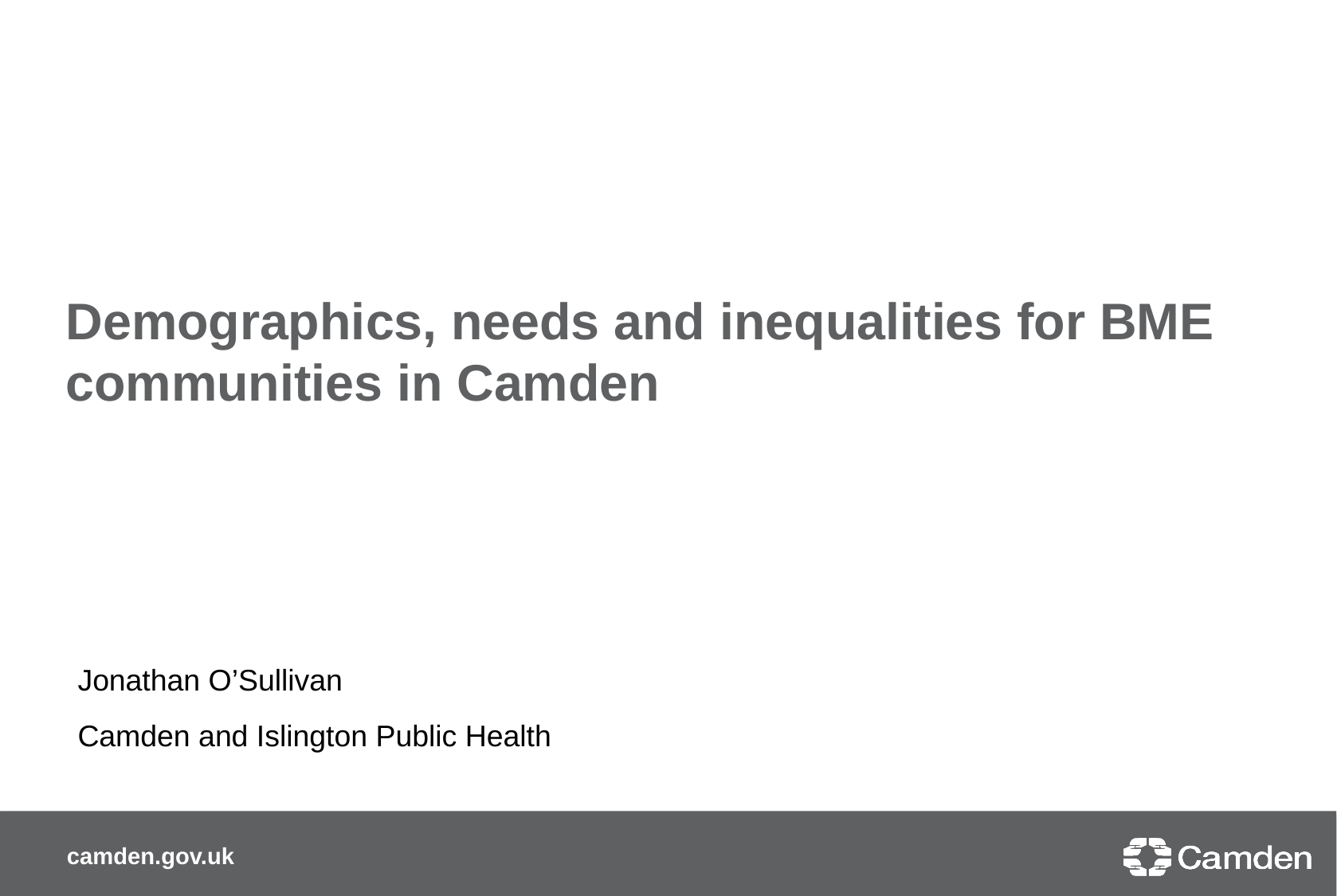

Demographics, needs and inequalities for BME communities in Camden
Jonathan O’Sullivan
Camden and Islington Public Health